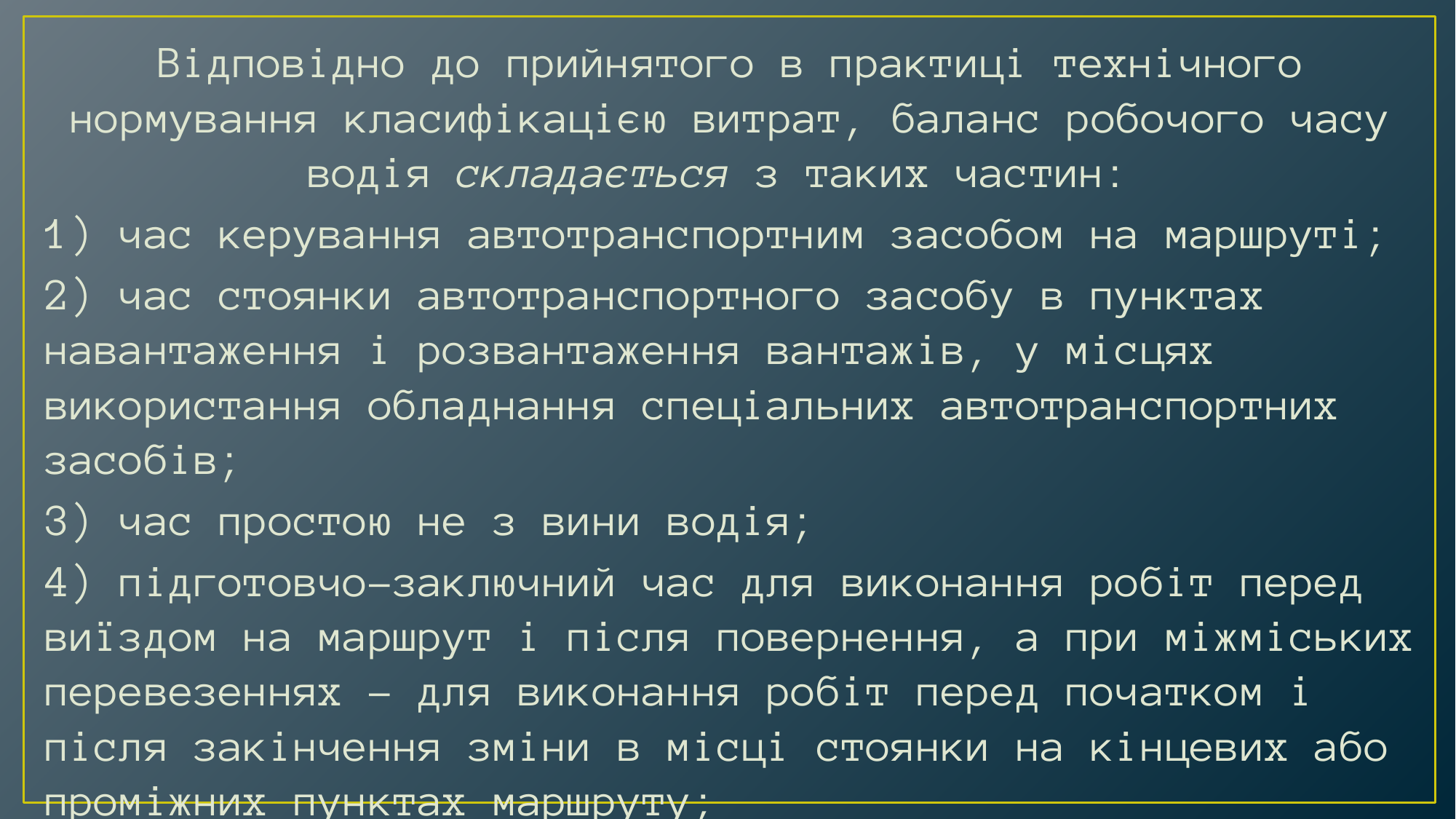

Відповідно до прийнятого в практиці технічного нормування класифікацією витрат, баланс робочого часу водія складається з таких частин:
1) час керування автотранспортним засобом на маршруті;
2) час стоянки автотранспортного засобу в пунктах навантаження і розвантаження вантажів, у місцях використання обладнання спеціальних автотранспортних засобів;
3) час простою не з вини водія;
4) підготовчо-заключний час для виконання робіт перед виїздом на маршрут і після повернення, а при міжміських перевезеннях - для виконання робіт перед початком і після закінчення зміни в місці стоянки на кінцевих або проміжних пунктах маршруту;